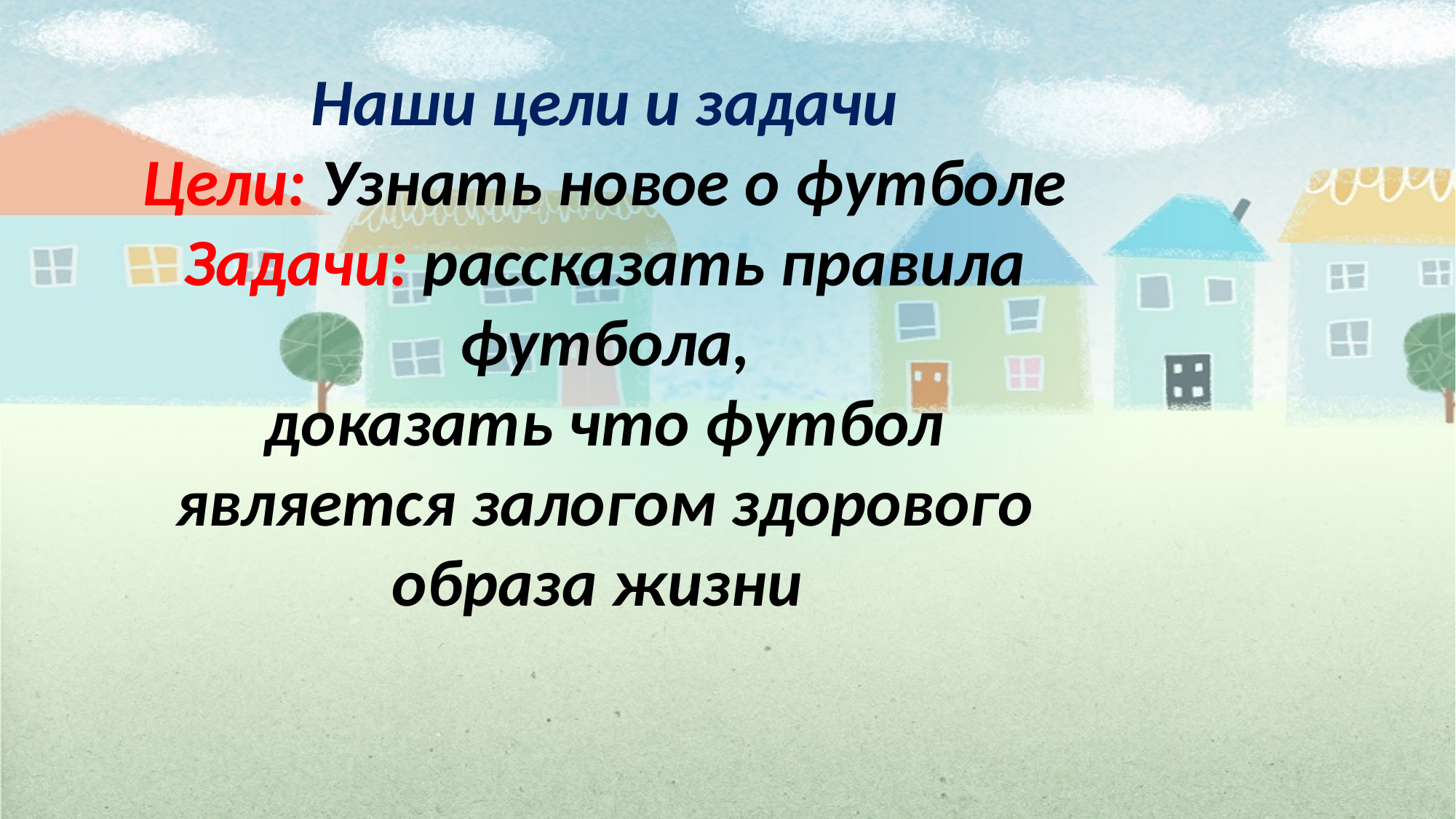

Наши цели и задачи
Цели: Узнать новое о футболе Задачи: рассказать правила футбола,
доказать что футбол является залогом здорового образа жизни